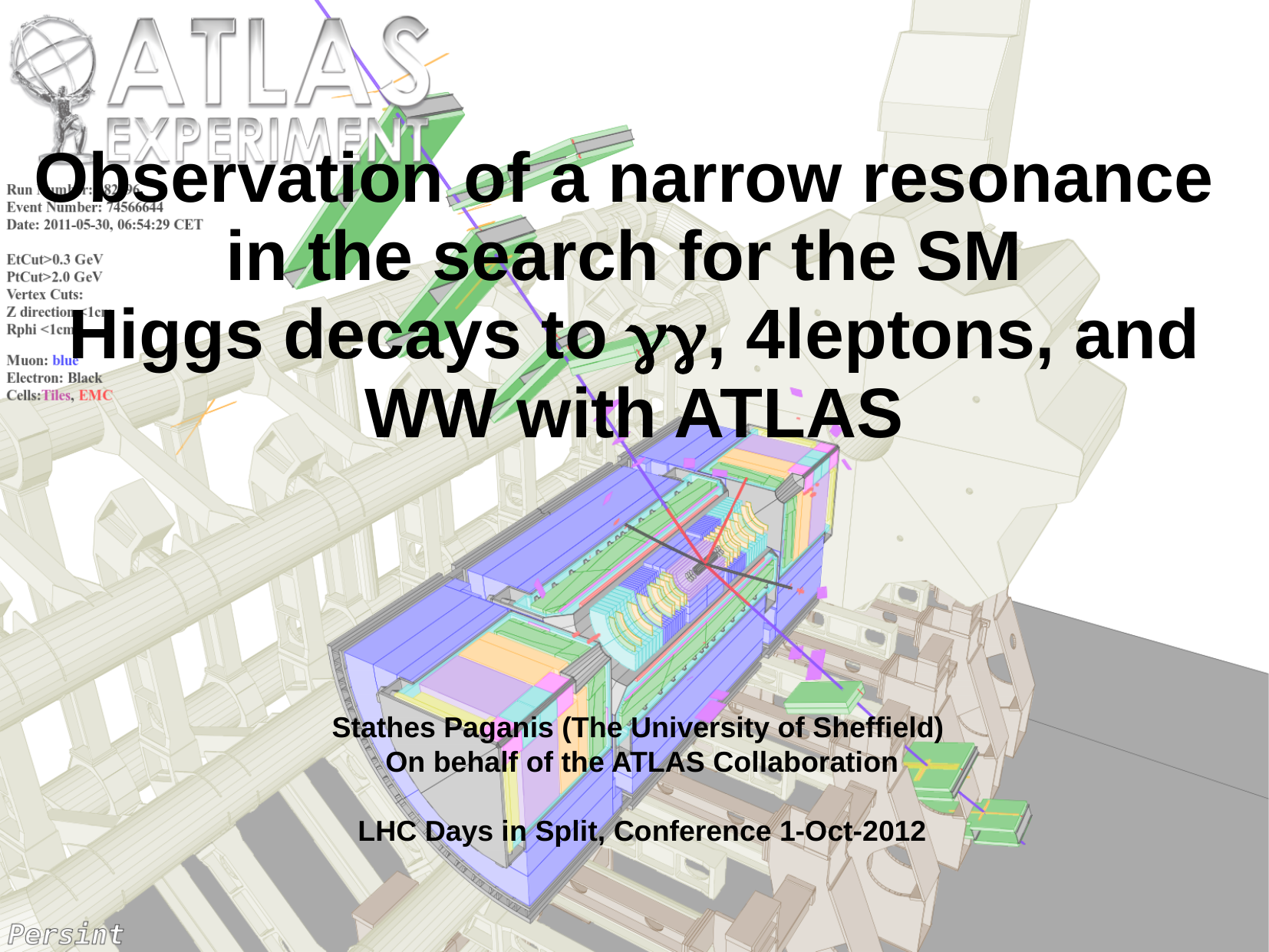

# Observation of a narrow resonance in the search for the SM Higgs decays to γγ, 4leptons, and WW with ATLAS

Stathes Paganis (The University of Sheffield)
On behalf of the ATLAS Collaboration

LHC Days in Split, Conference 1-Oct-2012